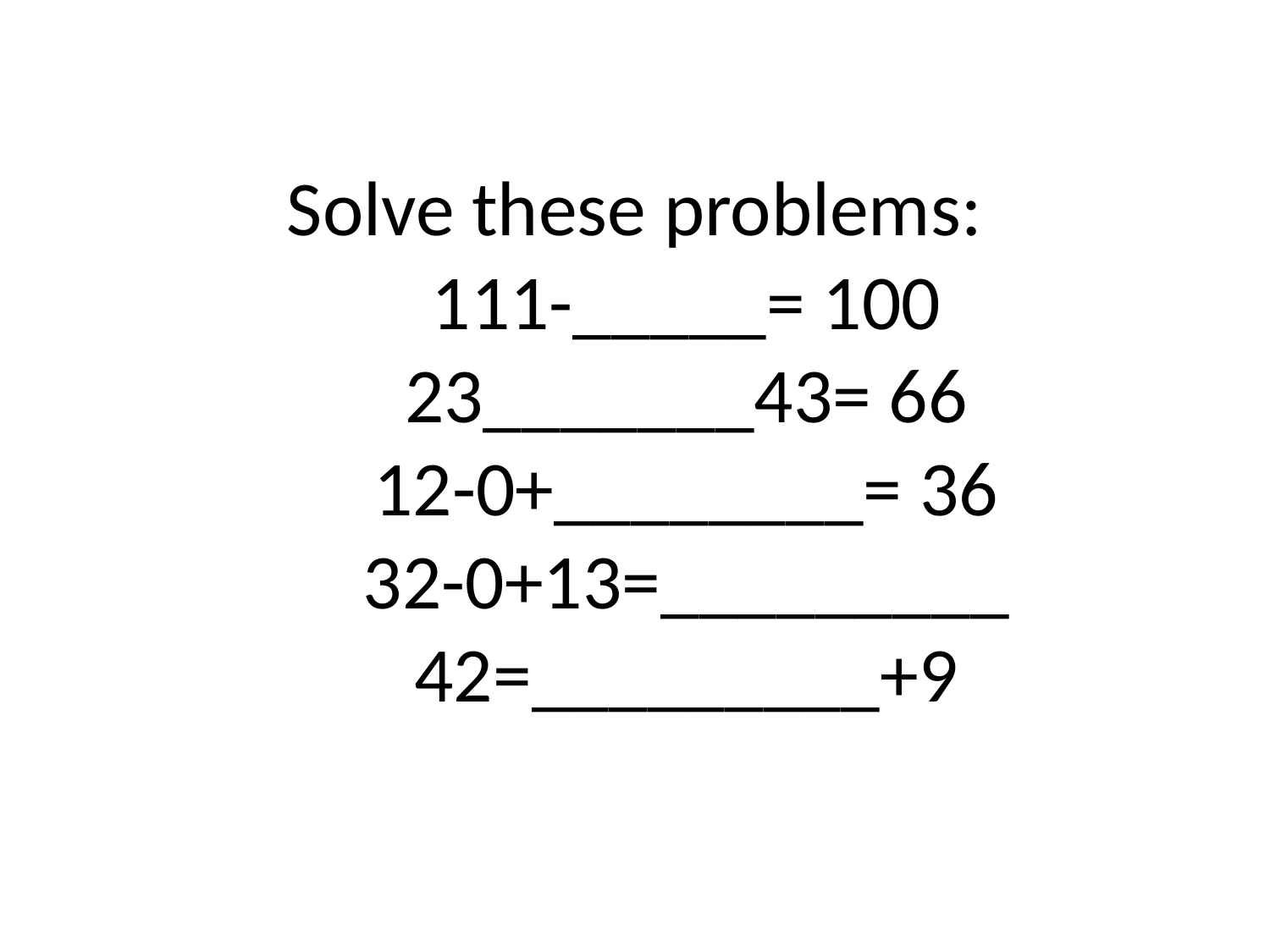

# Solve these problems: 111-_____= 100 23_______43= 66 12-0+________= 36 32-0+13=_________ 42=_________+9